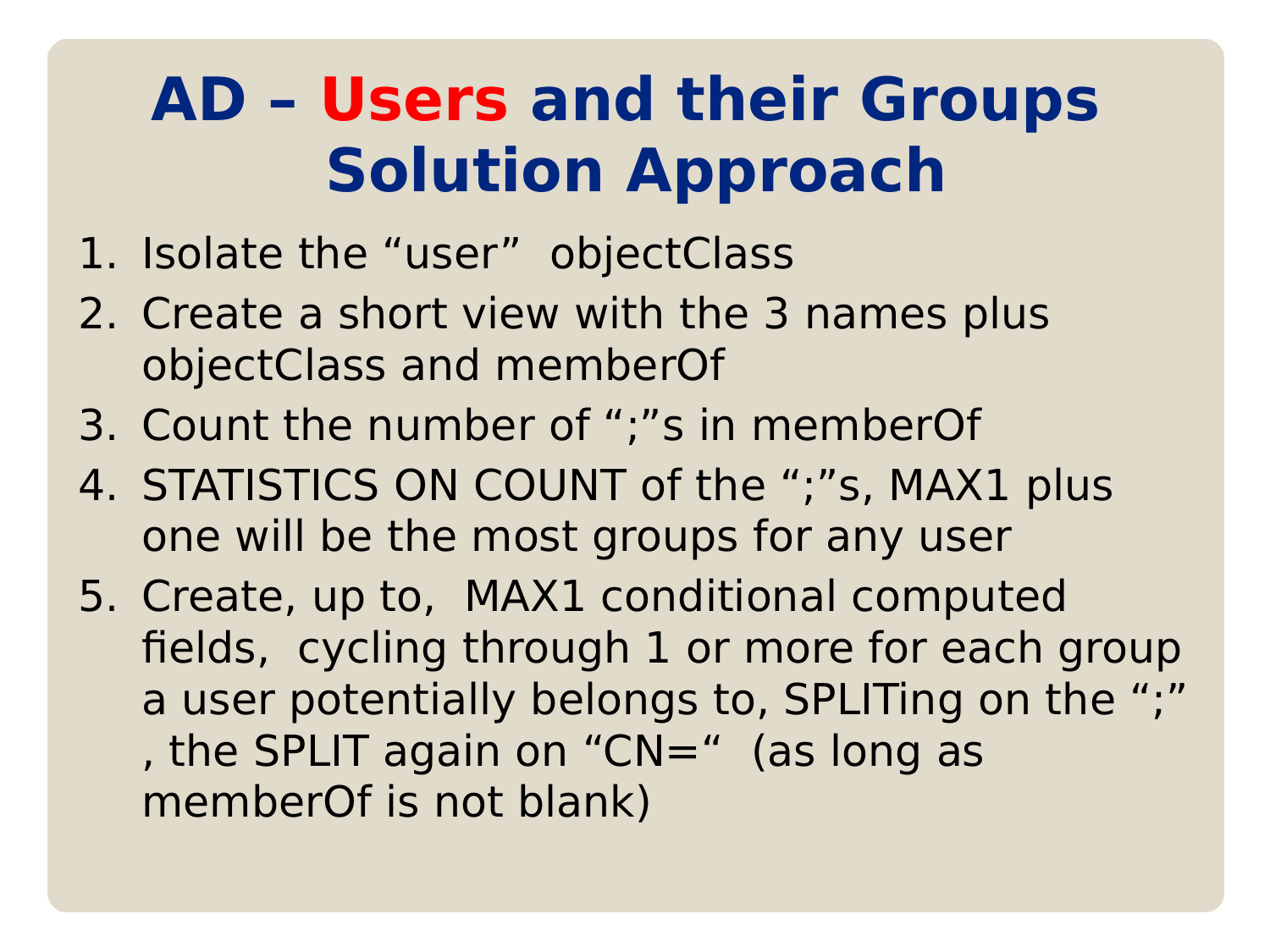

# AD – Users and their Groups Solution Approach
Isolate the “user”  objectClass
Create a short view with the 3 names plus objectClass and memberOf
Count the number of “;”s in memberOf
STATISTICS ON COUNT of the “;”s, MAX1 plus one will be the most groups for any user
Create, up to,  MAX1 conditional computed fields,  cycling through 1 or more for each group a user potentially belongs to, SPLITing on the “;” , the SPLIT again on “CN=“  (as long as memberOf is not blank)